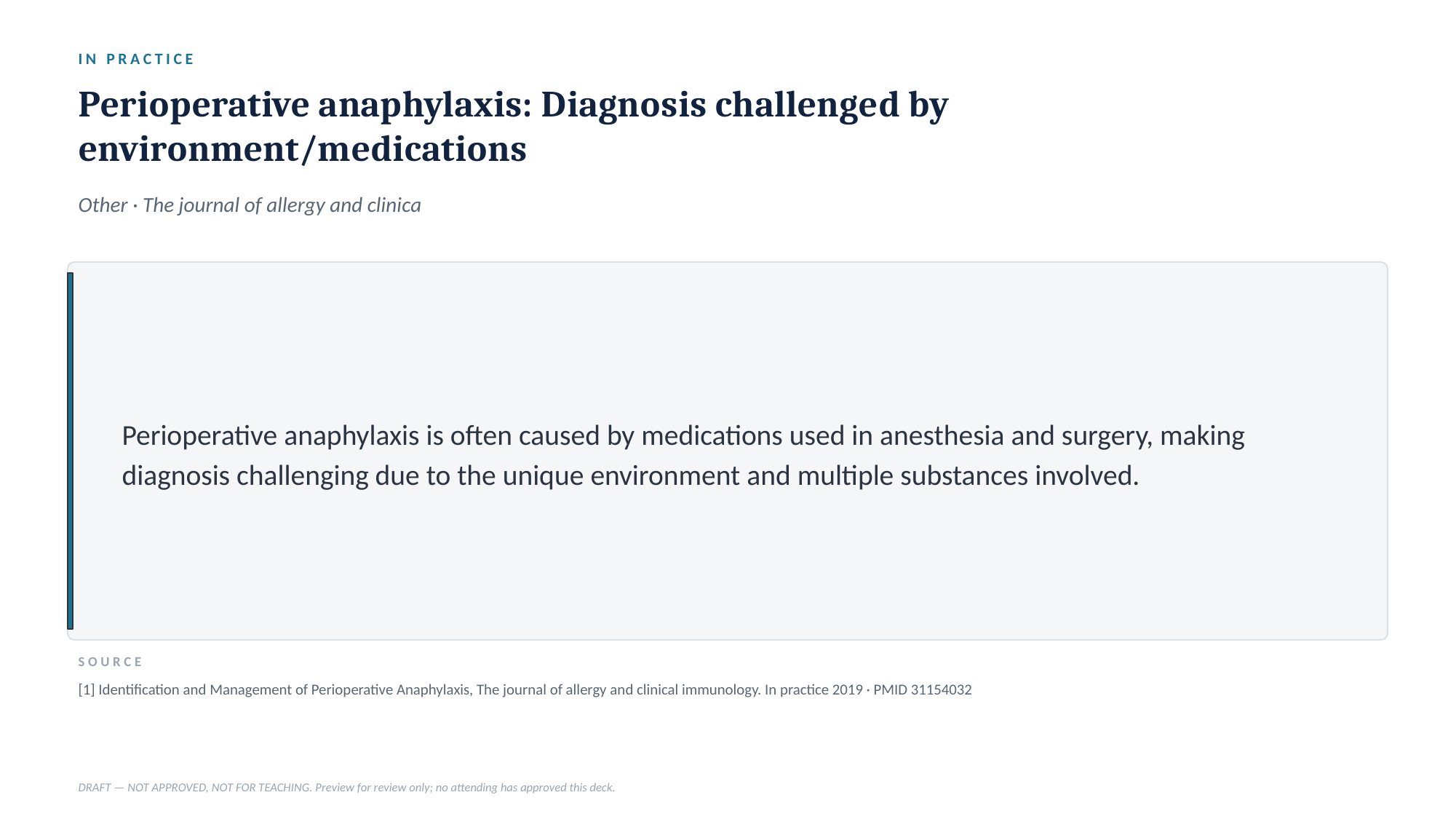

IN PRACTICE
Perioperative anaphylaxis: Diagnosis challenged by environment/medications
Other · The journal of allergy and clinica

Perioperative anaphylaxis is often caused by medications used in anesthesia and surgery, making diagnosis challenging due to the unique environment and multiple substances involved.
SOURCE
[1] Identification and Management of Perioperative Anaphylaxis, The journal of allergy and clinical immunology. In practice 2019 · PMID 31154032
DRAFT — NOT APPROVED, NOT FOR TEACHING. Preview for review only; no attending has approved this deck.